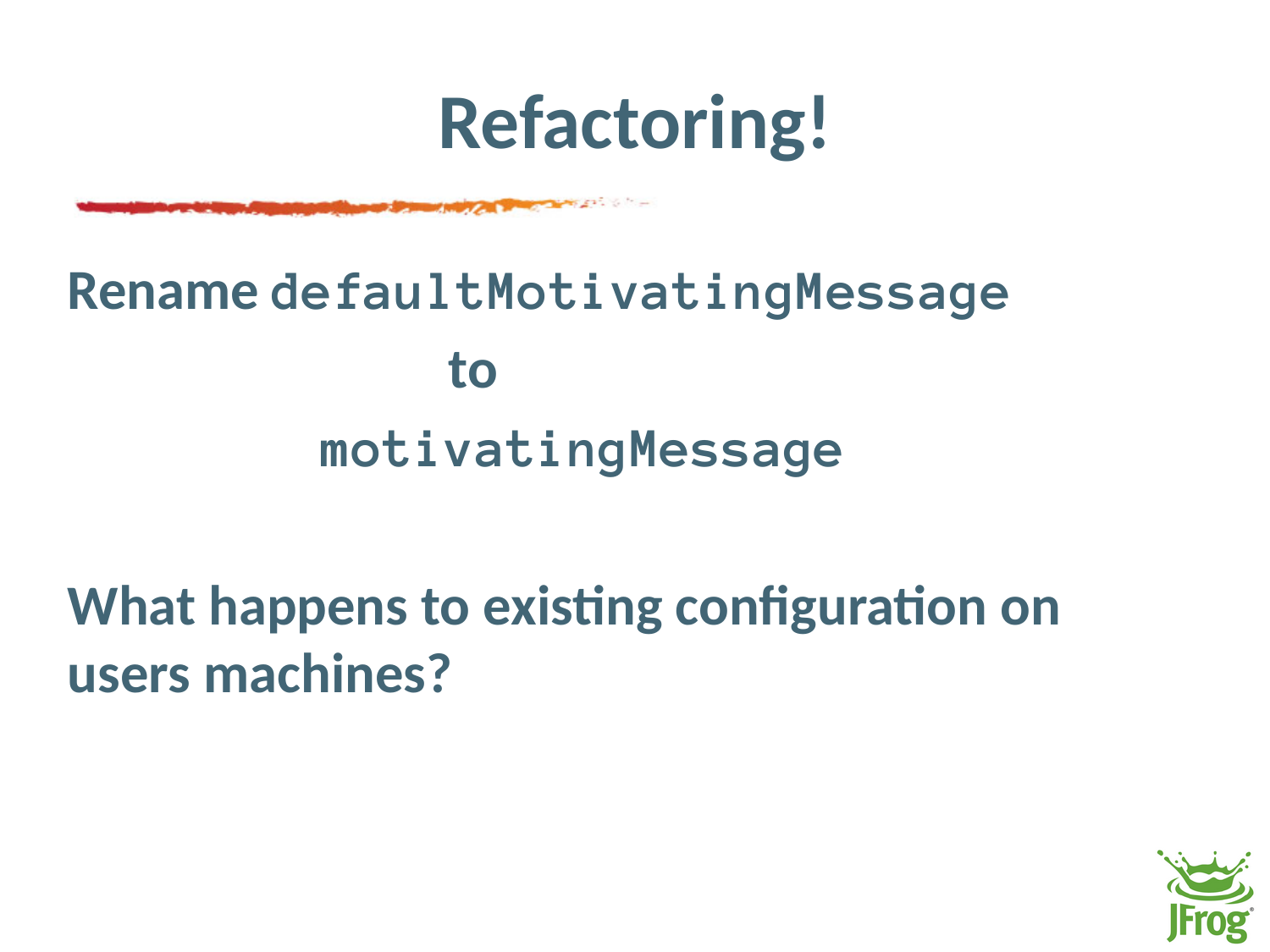

# Refactoring!
Rename defaultMotivatingMessage
			to
		motivatingMessage

What happens to existing configuration on users machines?